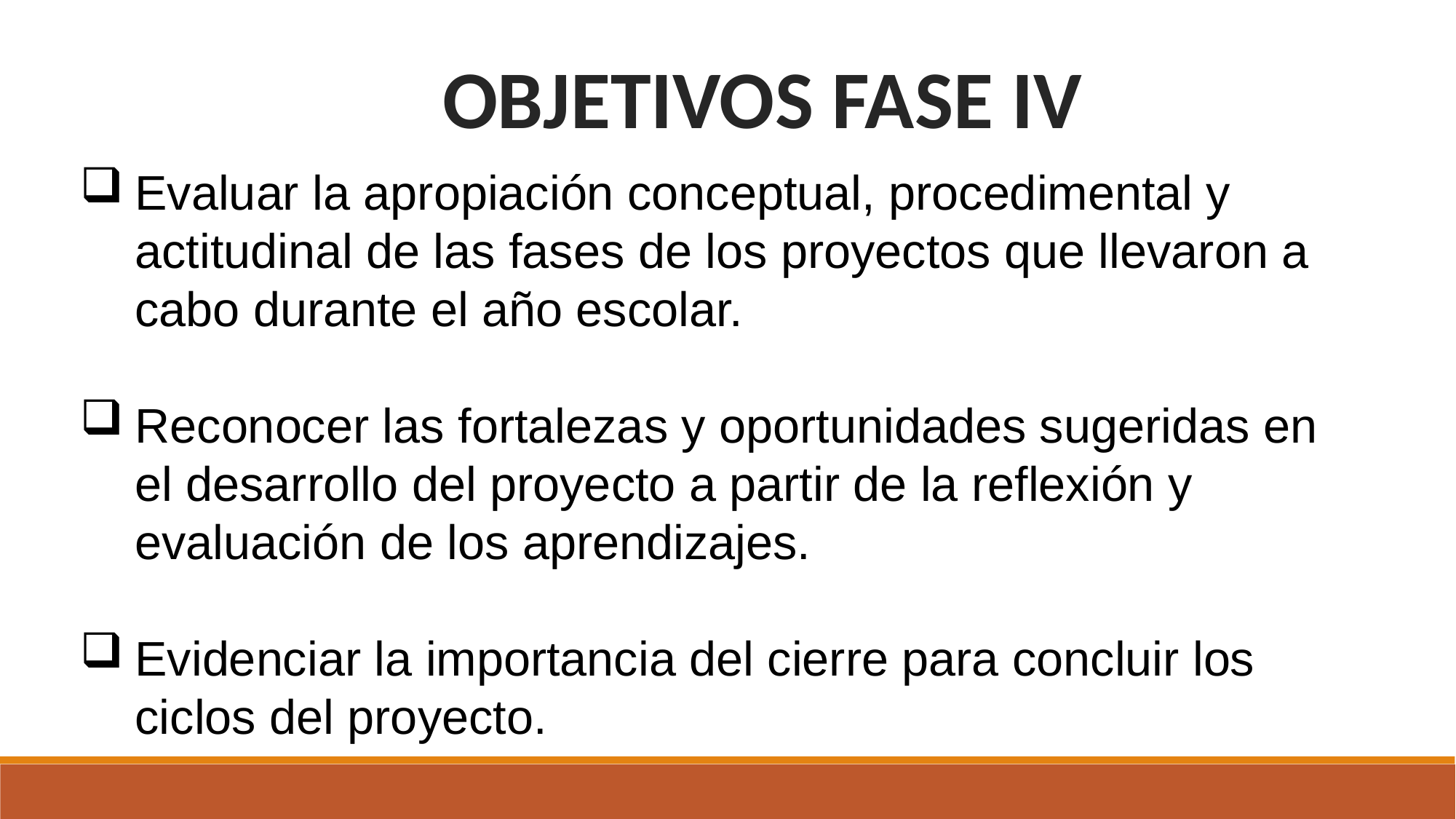

OBJETIVOS FASE IV
Evaluar la apropiación conceptual, procedimental y actitudinal de las fases de los proyectos que llevaron a cabo durante el año escolar.

Reconocer las fortalezas y oportunidades sugeridas en el desarrollo del proyecto a partir de la reflexión y evaluación de los aprendizajes.

Evidenciar la importancia del cierre para concluir los ciclos del proyecto.